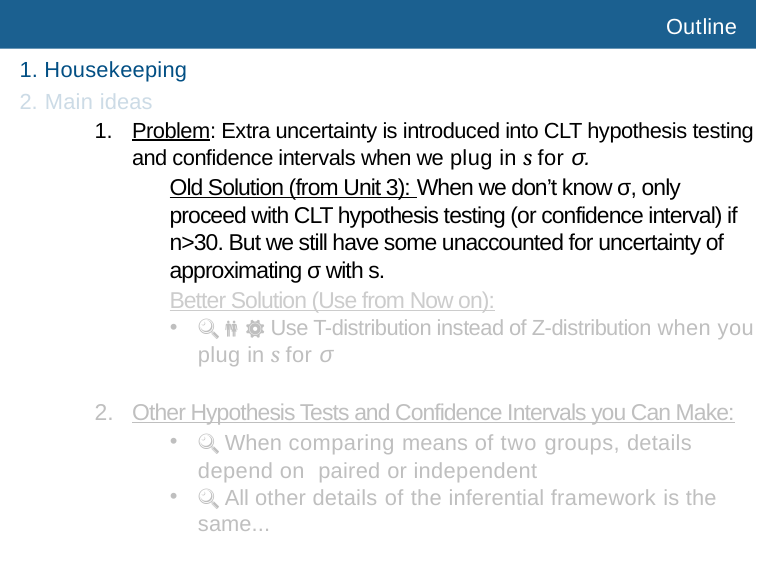

# Outline
1. Housekeeping
Main ideas
Problem: Extra uncertainty is introduced into CLT hypothesis testing and confidence intervals when we plug in s for σ.
Old Solution (from Unit 3): When we don’t know σ, only proceed with CLT hypothesis testing (or confidence interval) if n>30. But we still have some unaccounted for uncertainty of approximating σ with s.
Better Solution (Use from Now on):
🔍 👫 ⚙ Use T-distribution instead of Z-distribution when you plug in s for σ

Other Hypothesis Tests and Confidence Intervals you Can Make:
🔍 When comparing means of two groups, details depend on  paired or independent
🔍 All other details of the inferential framework is the same...